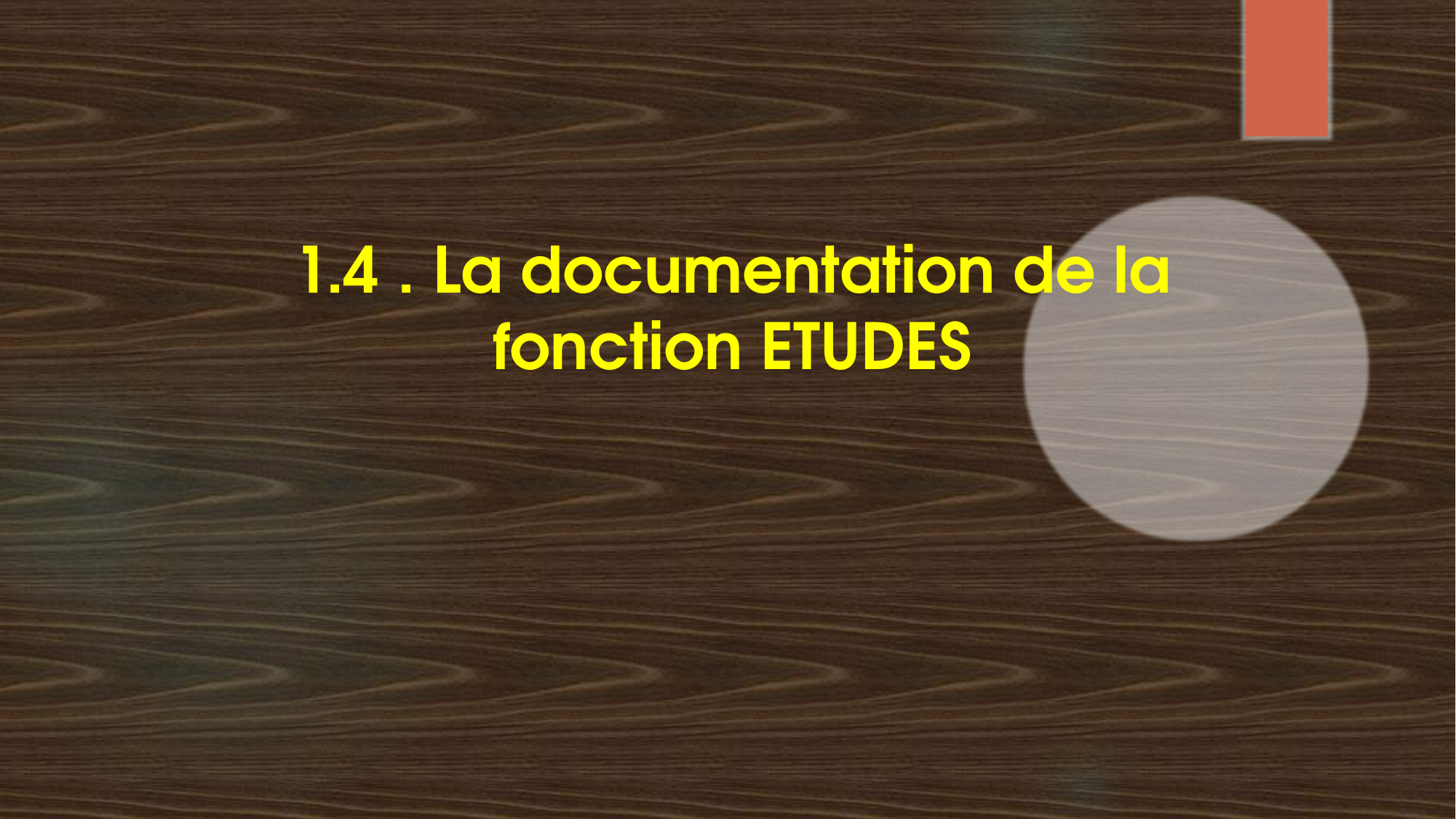

# 1.4 . La documentation de la fonction ETUDES